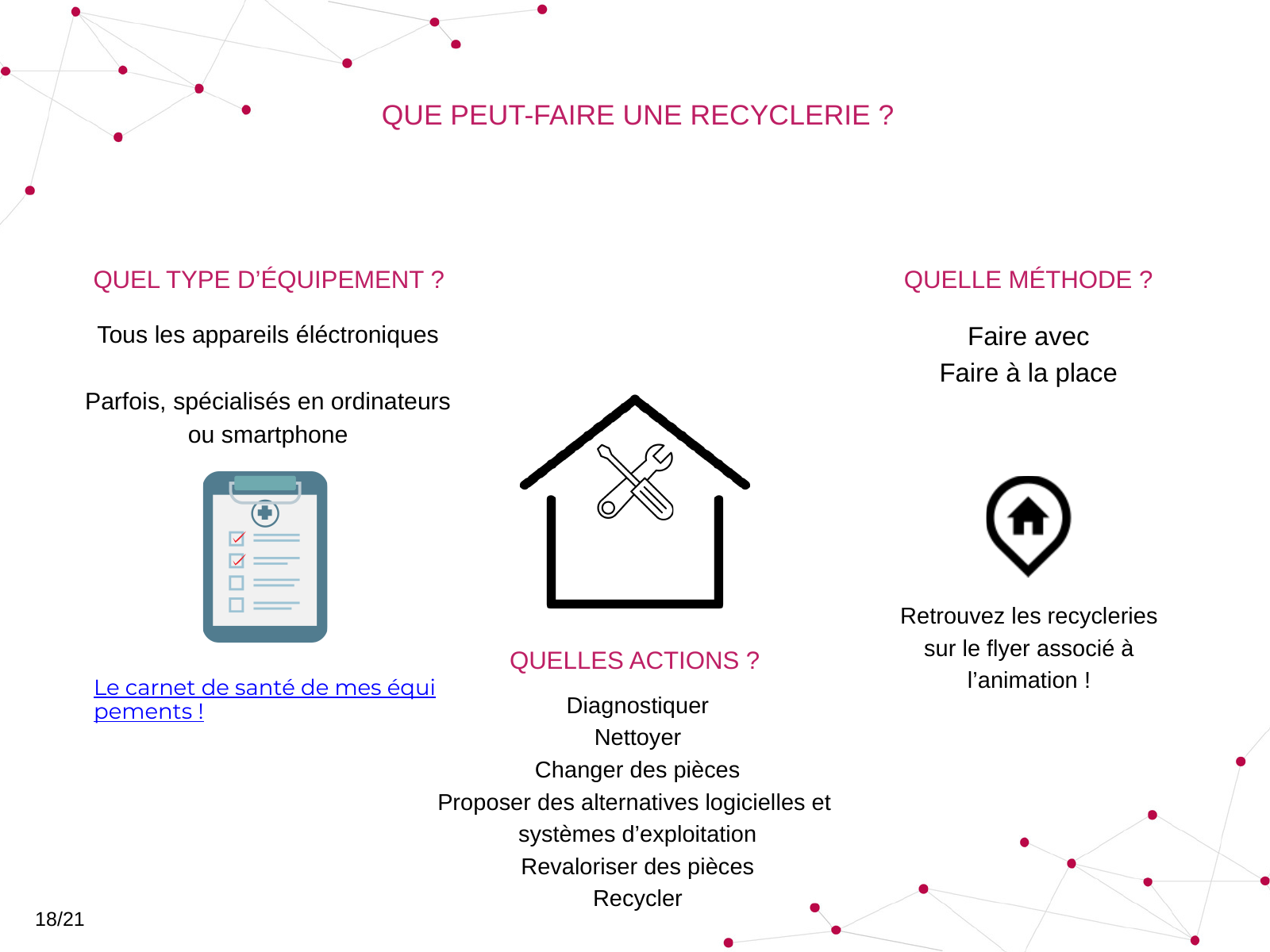

QUE PEUT-FAIRE UNE RECYCLERIE ?
QUEL TYPE D’ÉQUIPEMENT ?
QUELLE MÉTHODE ?
Tous les appareils éléctroniques

Parfois, spécialisés en ordinateurs ou smartphone
Faire avec
Faire à la place

Retrouvez les recycleries sur le flyer associé à l’animation !
QUELLES ACTIONS ?
Le carnet de santé de mes équipements !
Diagnostiquer
Nettoyer
Changer des pièces
Proposer des alternatives logicielles et  systèmes d’exploitation
Revaloriser des pièces
Recycler
18/21